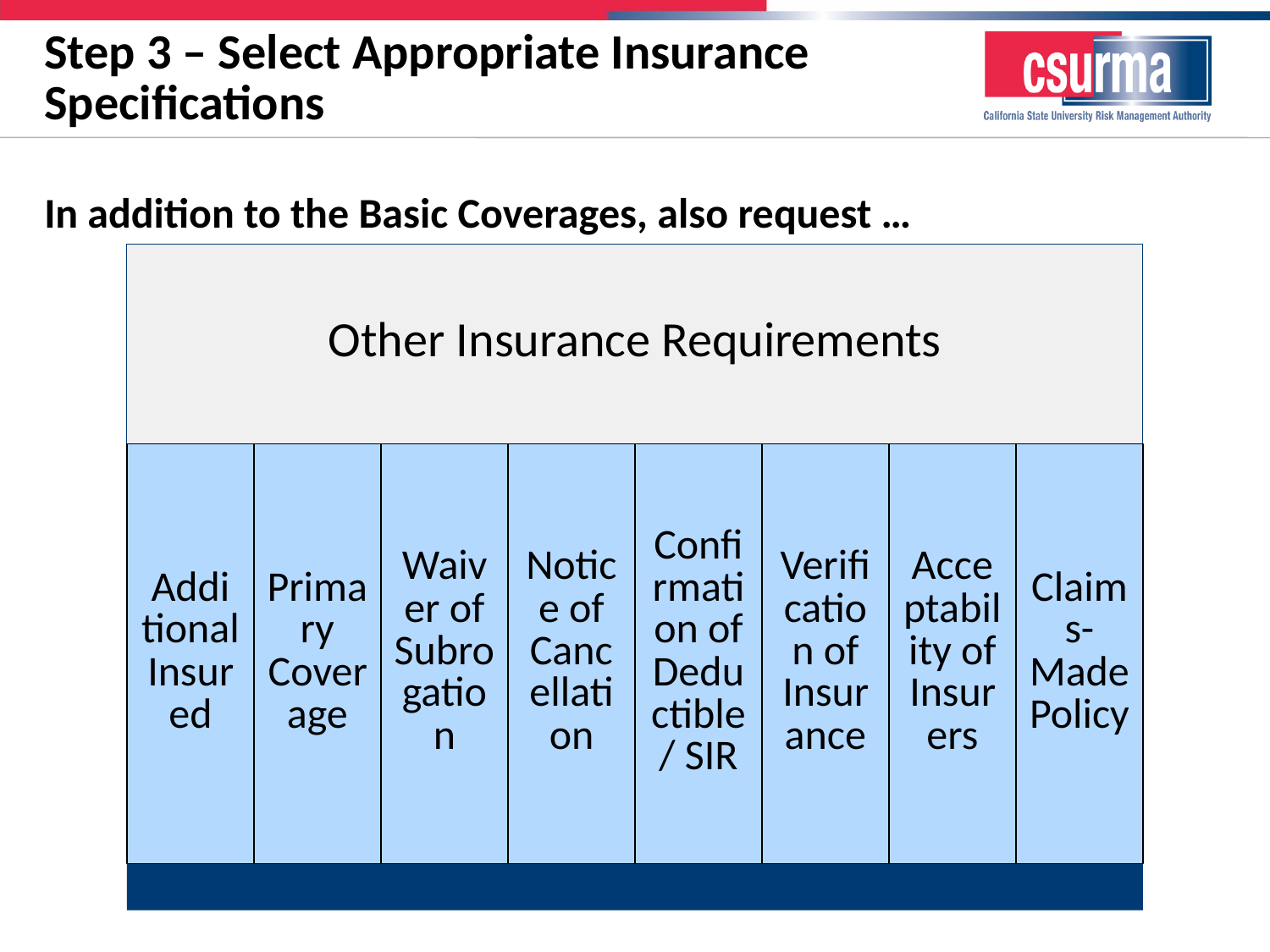

# Step 3 – Select Appropriate Insurance Specifications
In addition to the Basic Coverages, also request …
Other Insurance Requirements